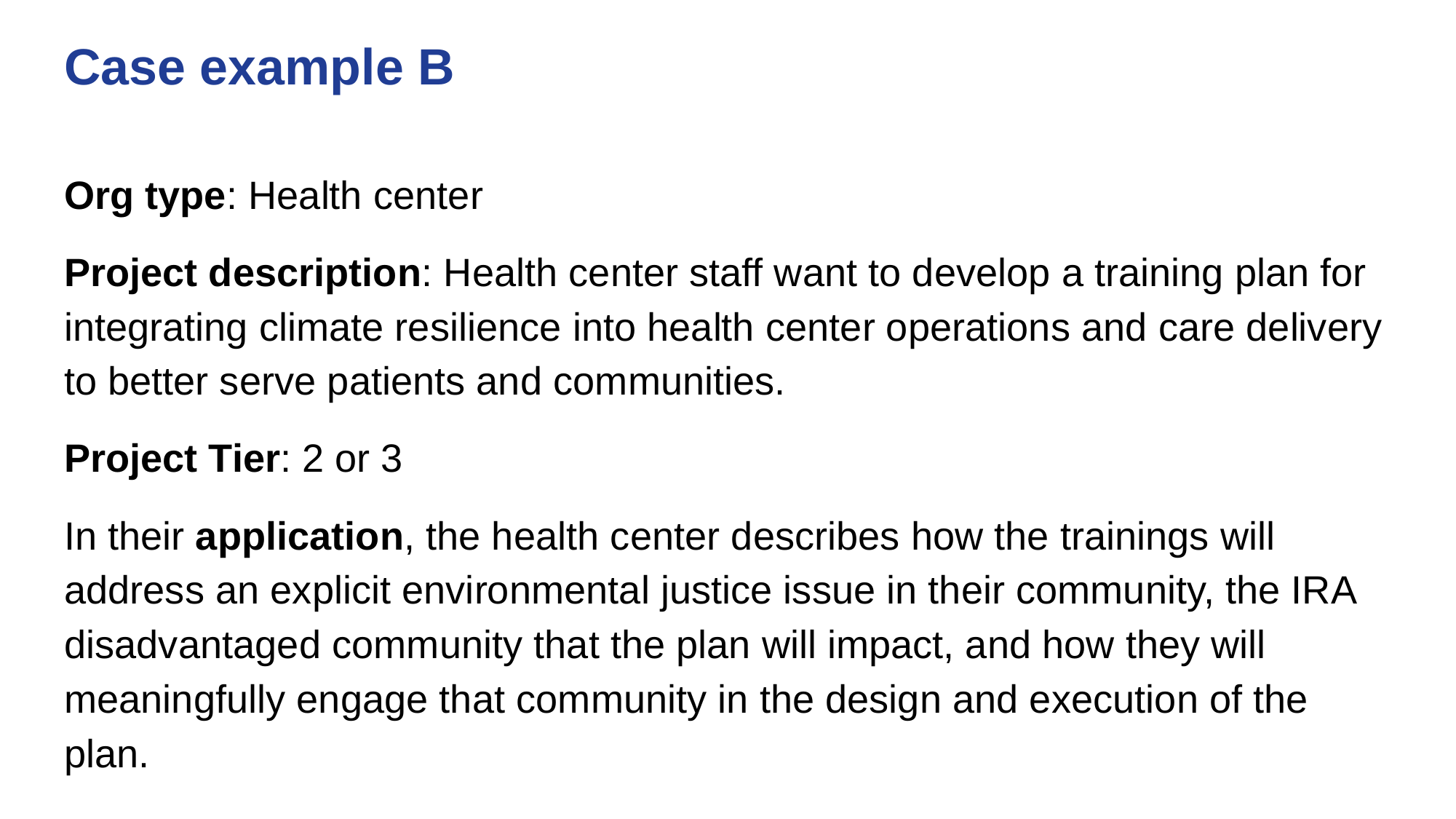

# Case example B
Org type: Health center
Project description: Health center staff want to develop a training plan for integrating climate resilience into health center operations and care delivery to better serve patients and communities.
Project Tier: 2 or 3
In their application, the health center describes how the trainings will address an explicit environmental justice issue in their community, the IRA disadvantaged community that the plan will impact, and how they will meaningfully engage that community in the design and execution of the plan.